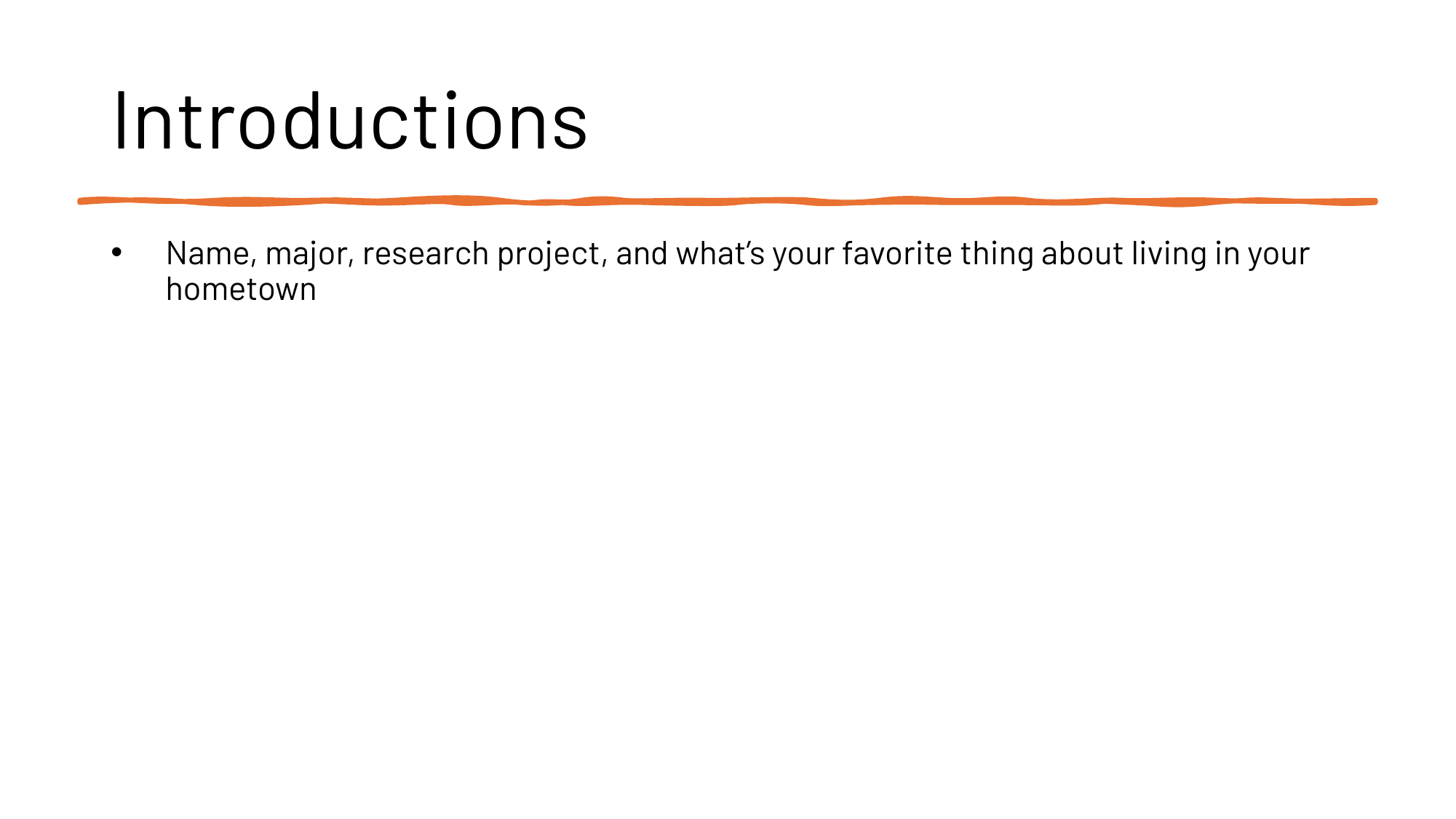

# Introductions

Name, major, research project, and what’s your favorite thing about living in your hometown